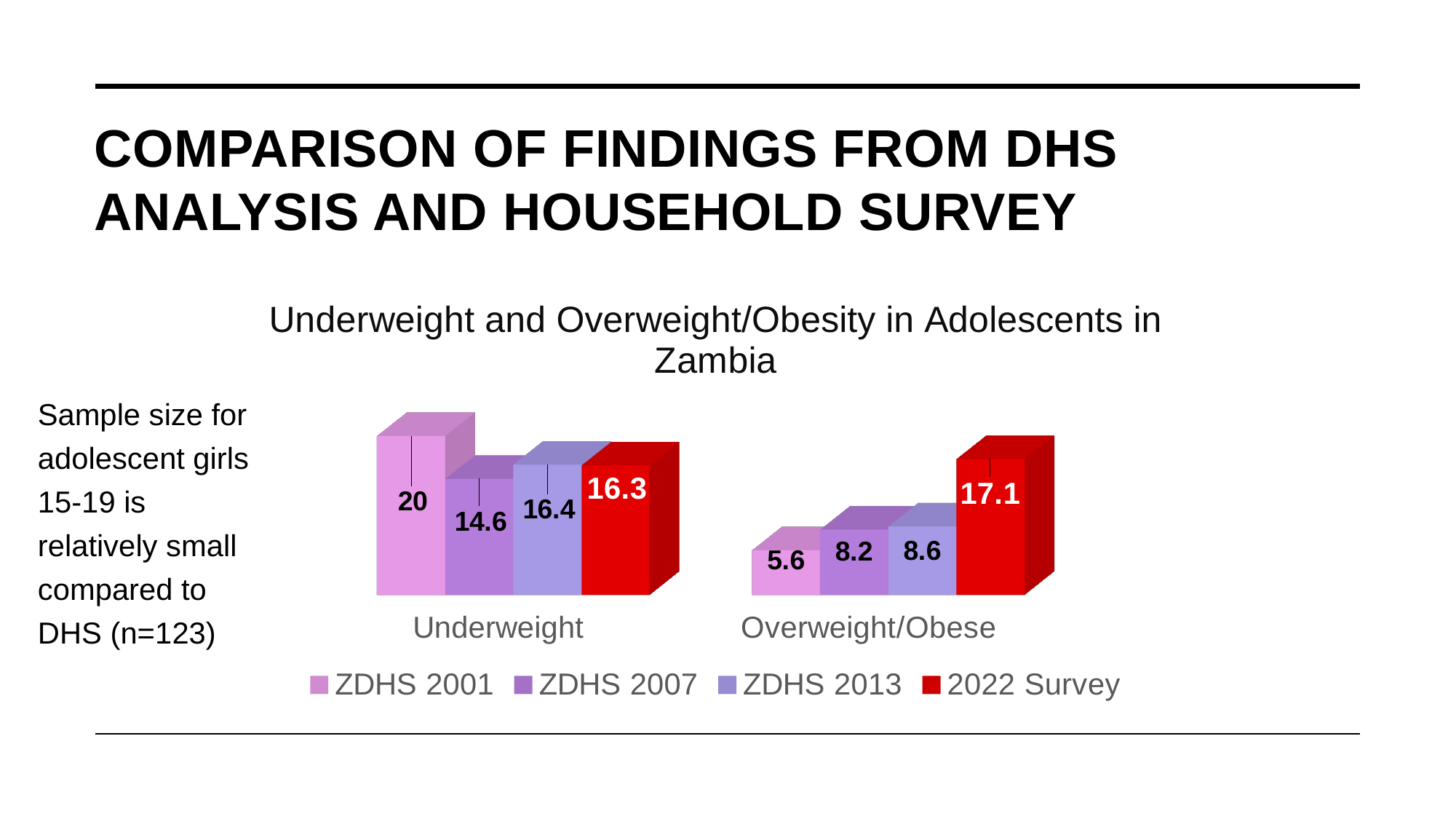

# Comparison of findings from DHS Analysis and Household Survey

[unsupported chart]

Sample size for adolescent girls 15-19 is relatively small compared to DHS (n=123)